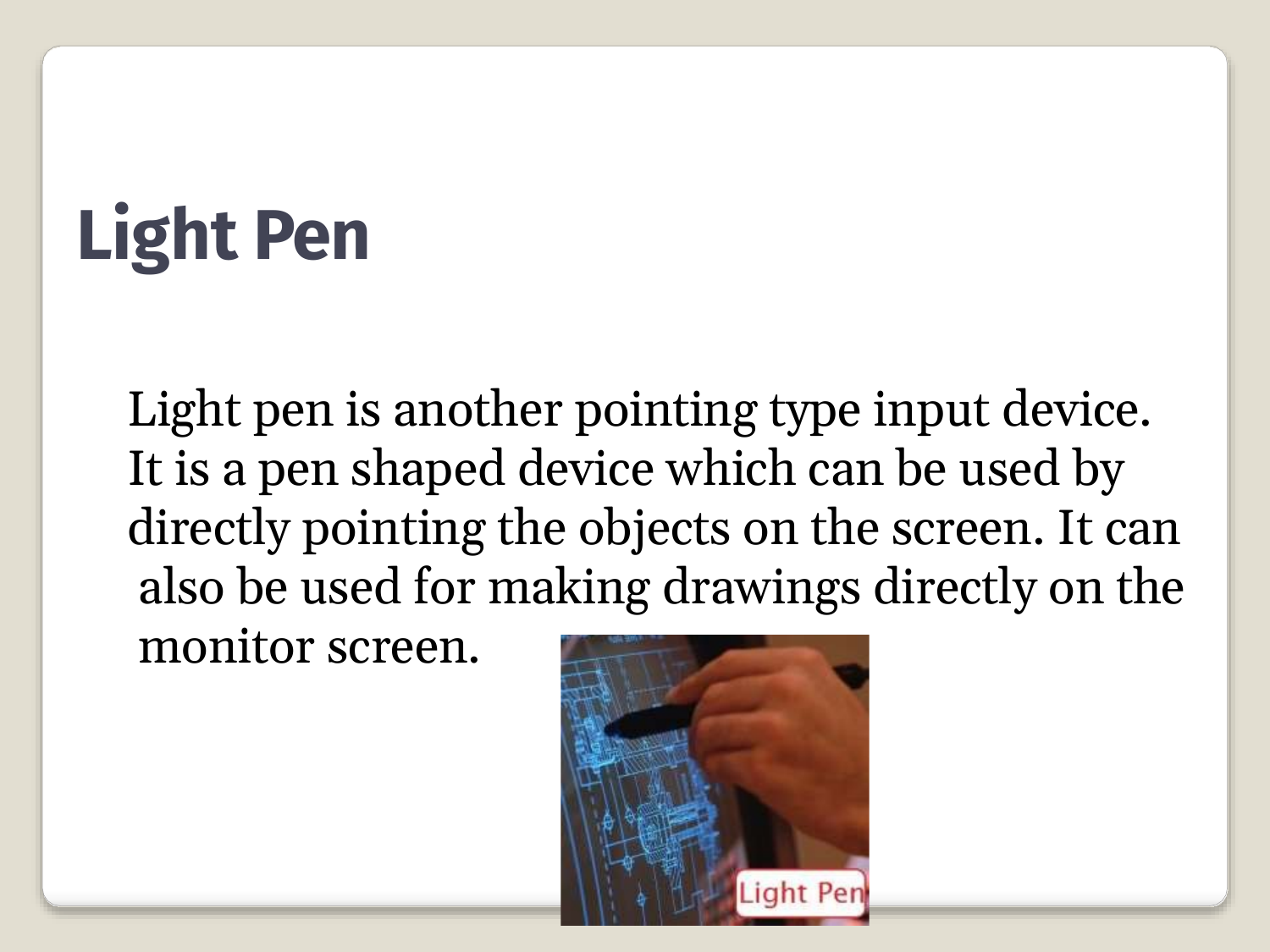

# Light Pen
Light pen is another pointing type input device.  It is a pen shaped device which can be used by  directly pointing the objects on the screen. It can  also be used for making drawings directly on the  monitor screen.